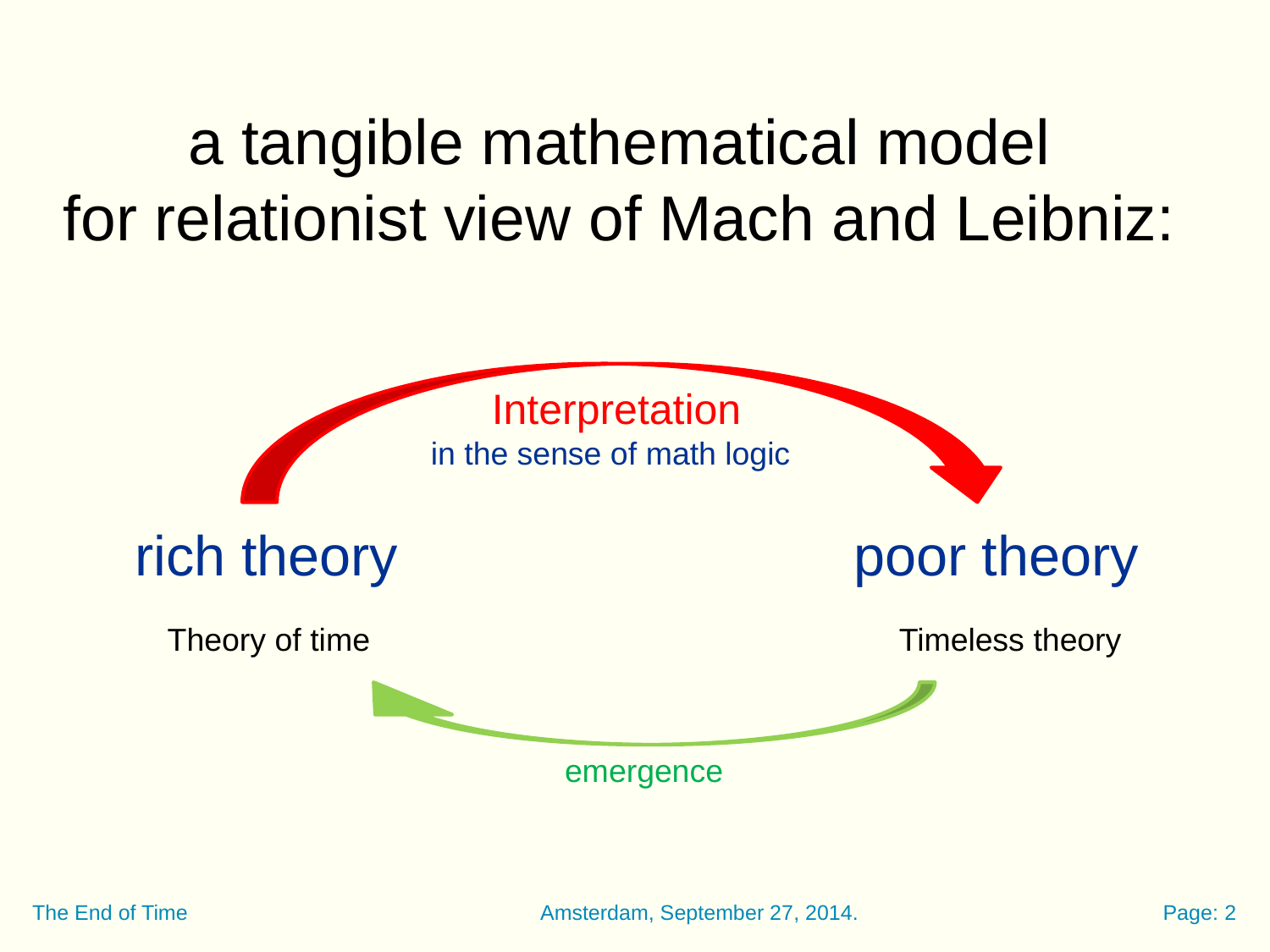

a tangible mathematical model
for relationist view of Mach and Leibniz:

 Interpretation
in the sense of math logic
rich theory
poor theory
Theory of time
Timeless theory

emergence
The End of Time
Amsterdam, September 27, 2014.
Page: 2